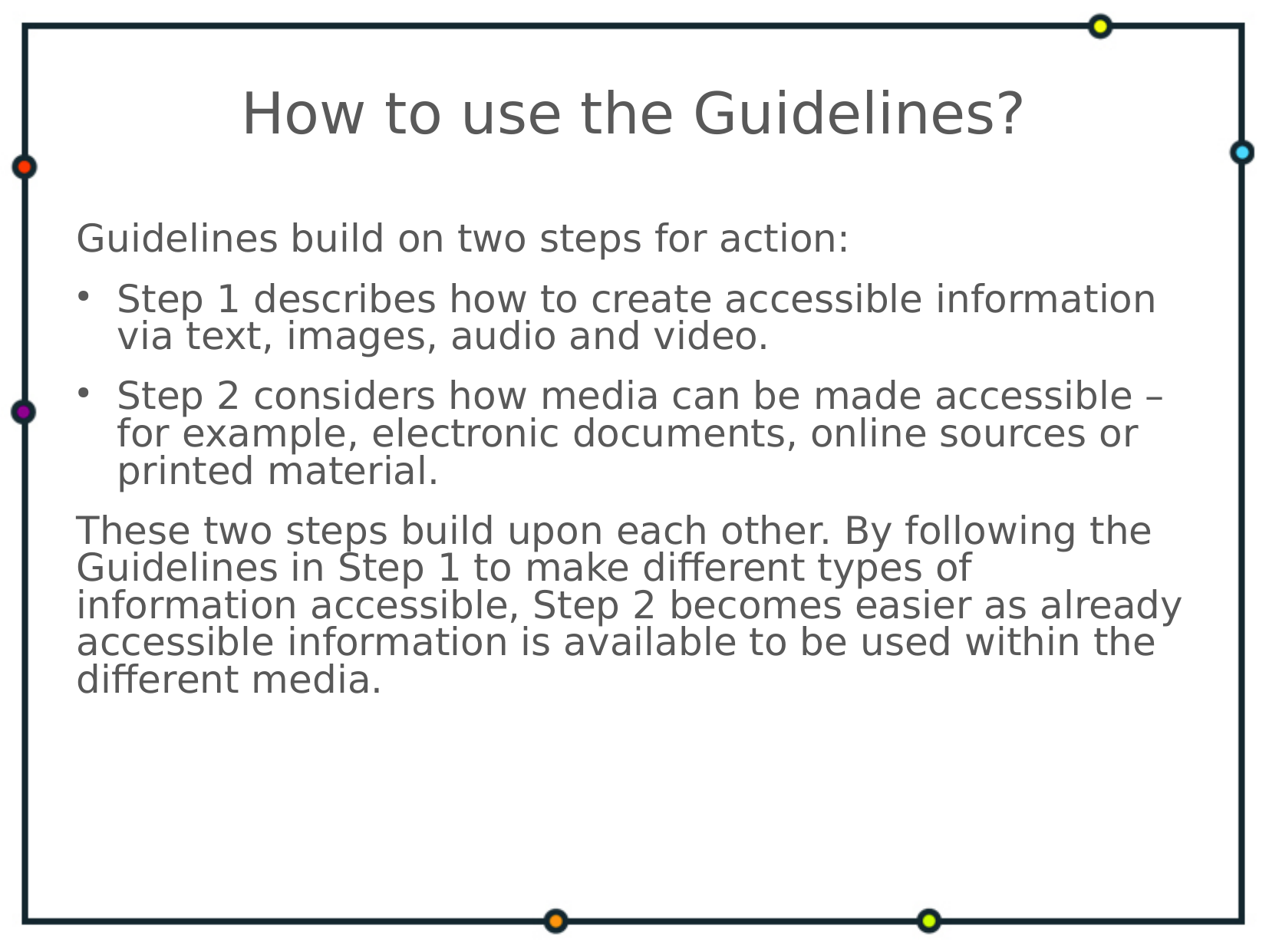

# How to use the Guidelines?
Guidelines build on two steps for action:
Step 1 describes how to create accessible information via text, images, audio and video.
Step 2 considers how media can be made accessible – for example, electronic documents, online sources or printed material.
These two steps build upon each other. By following the Guidelines in Step 1 to make different types of information accessible, Step 2 becomes easier as already accessible information is available to be used within the different media.